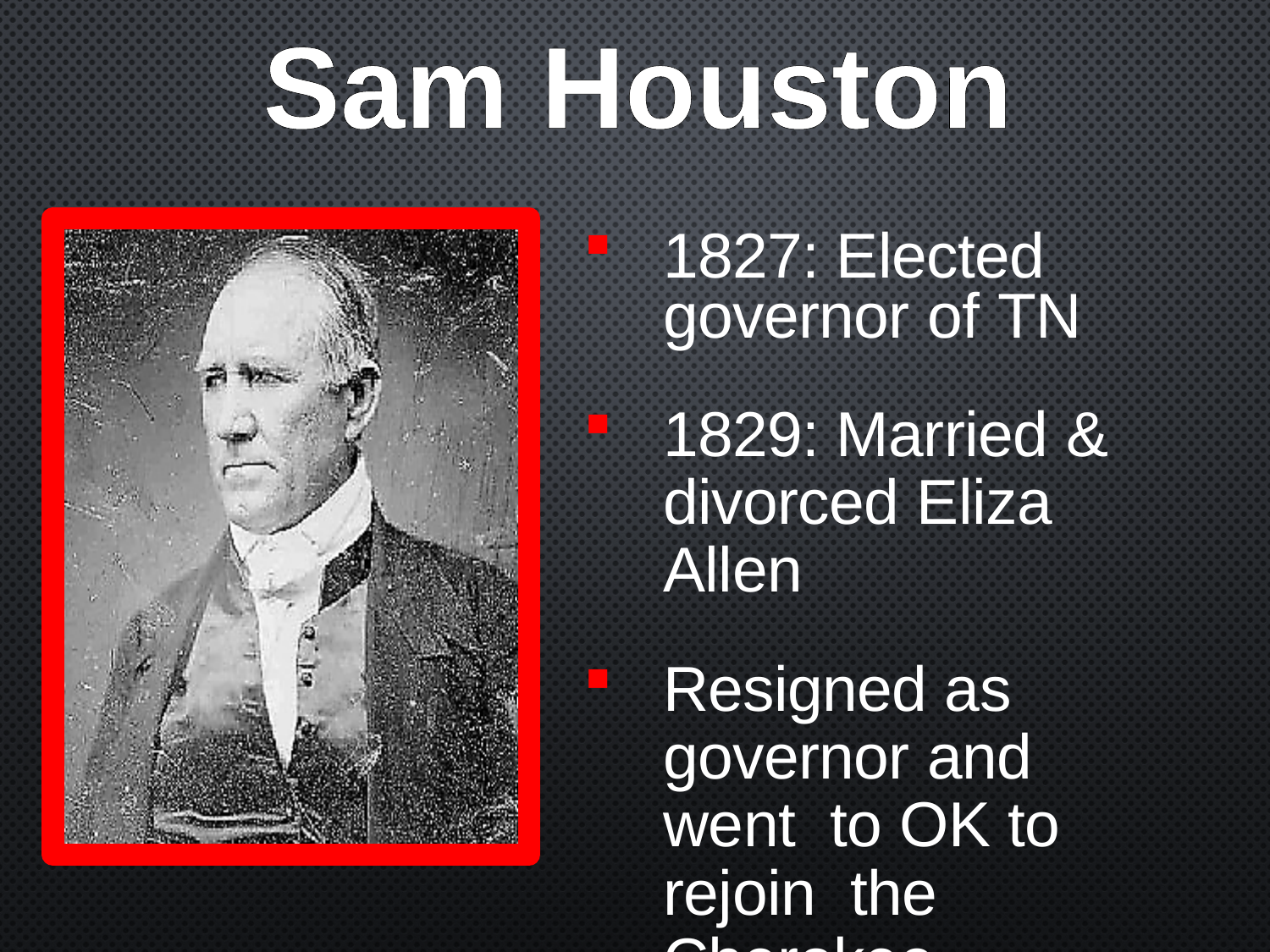

# Sam Houston

1827: Elected  governor of TN
1829: Married &  divorced Eliza Allen
Resigned as governor and went  to OK to rejoin  the Cherokee